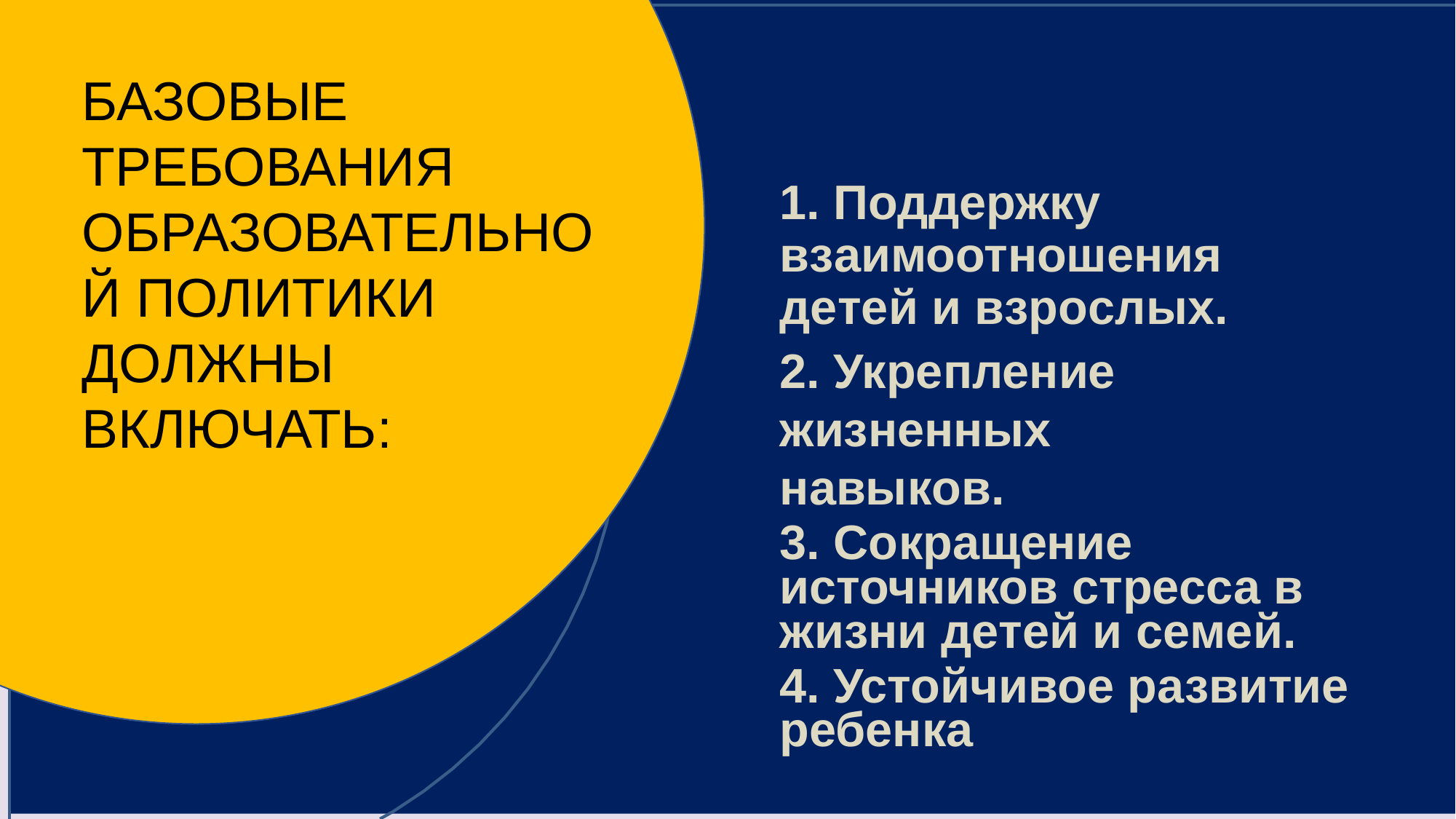

БАЗОВЫЕ
ТРЕБОВАНИЯ ОБРАЗОВАТЕЛЬНОЙ ПОЛИТИКИ ДОЛЖНЫ ВКЛЮЧАТЬ:
1. Поддержку взаимоотношения детей и взрослых.
2. Укрепление жизненных навыков.
3. Сокращение источников стресса в жизни детей и семей.
4. Устойчивое развитие ребенка